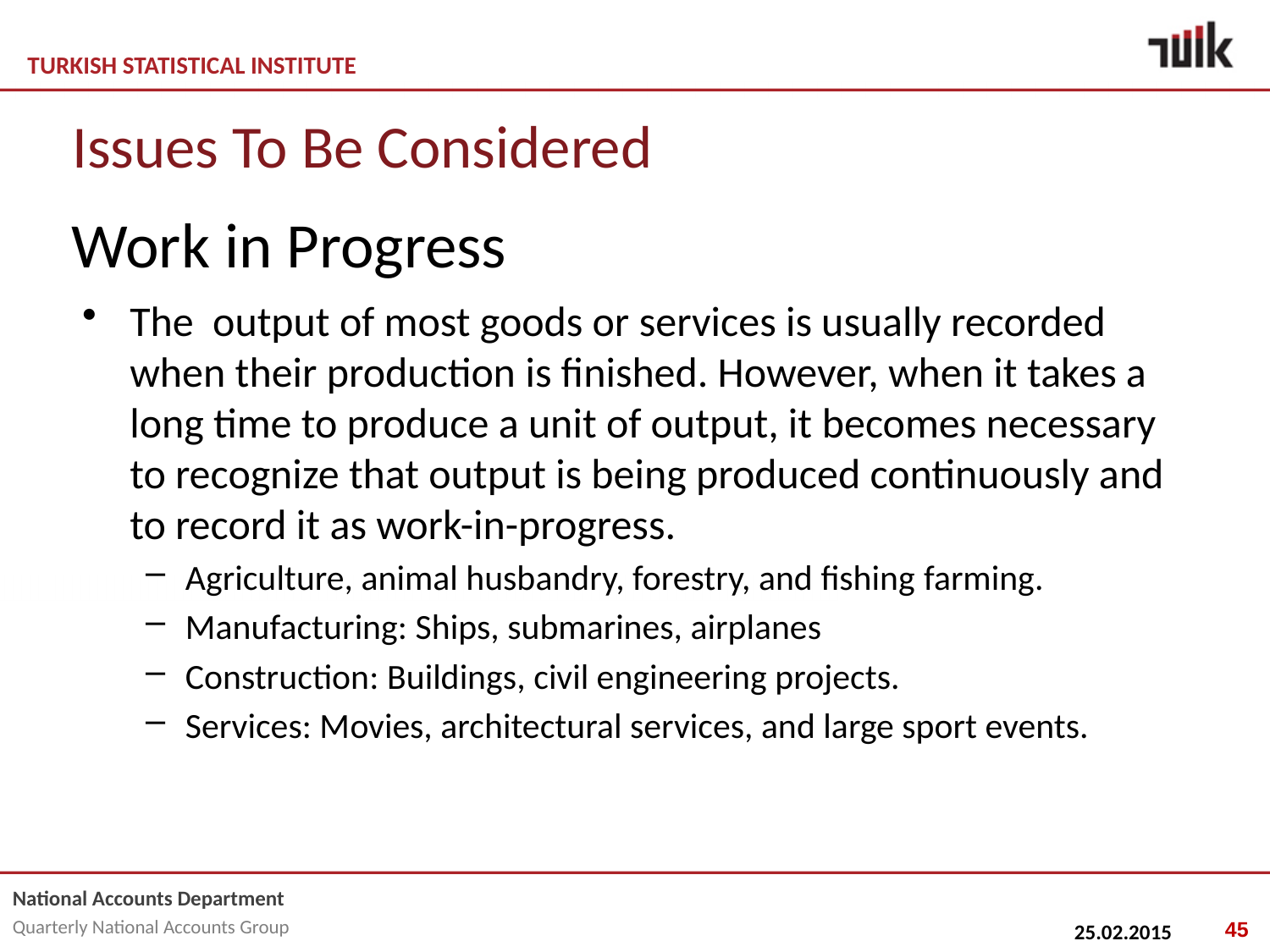

# Issues To Be Considered
Work in Progress
The  output of most goods or services is usually recorded when their production is finished. However, when it takes a long time to produce a unit of output, it becomes necessary to recognize that output is being produced continuously and to record it as work-in-progress.
Agriculture, animal husbandry, forestry, and fishing farming.
Manufacturing: Ships, submarines, airplanes
Construction: Buildings, civil engineering projects.
Services: Movies, architectural services, and large sport events.

45
25.02.2015